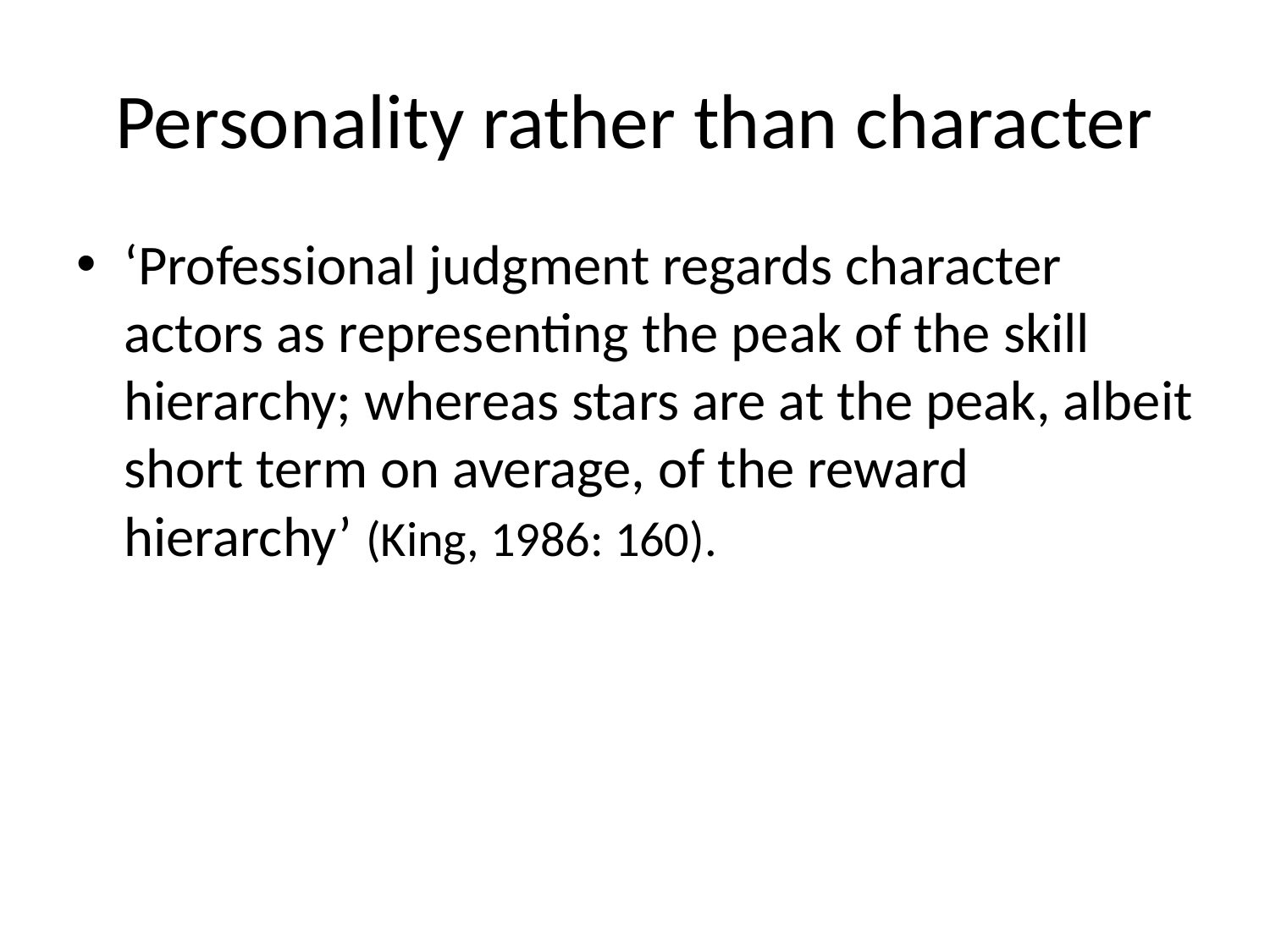

# Personality rather than character
‘Professional judgment regards character actors as representing the peak of the skill hierarchy; whereas stars are at the peak, albeit short term on average, of the reward hierarchy’ (King, 1986: 160).